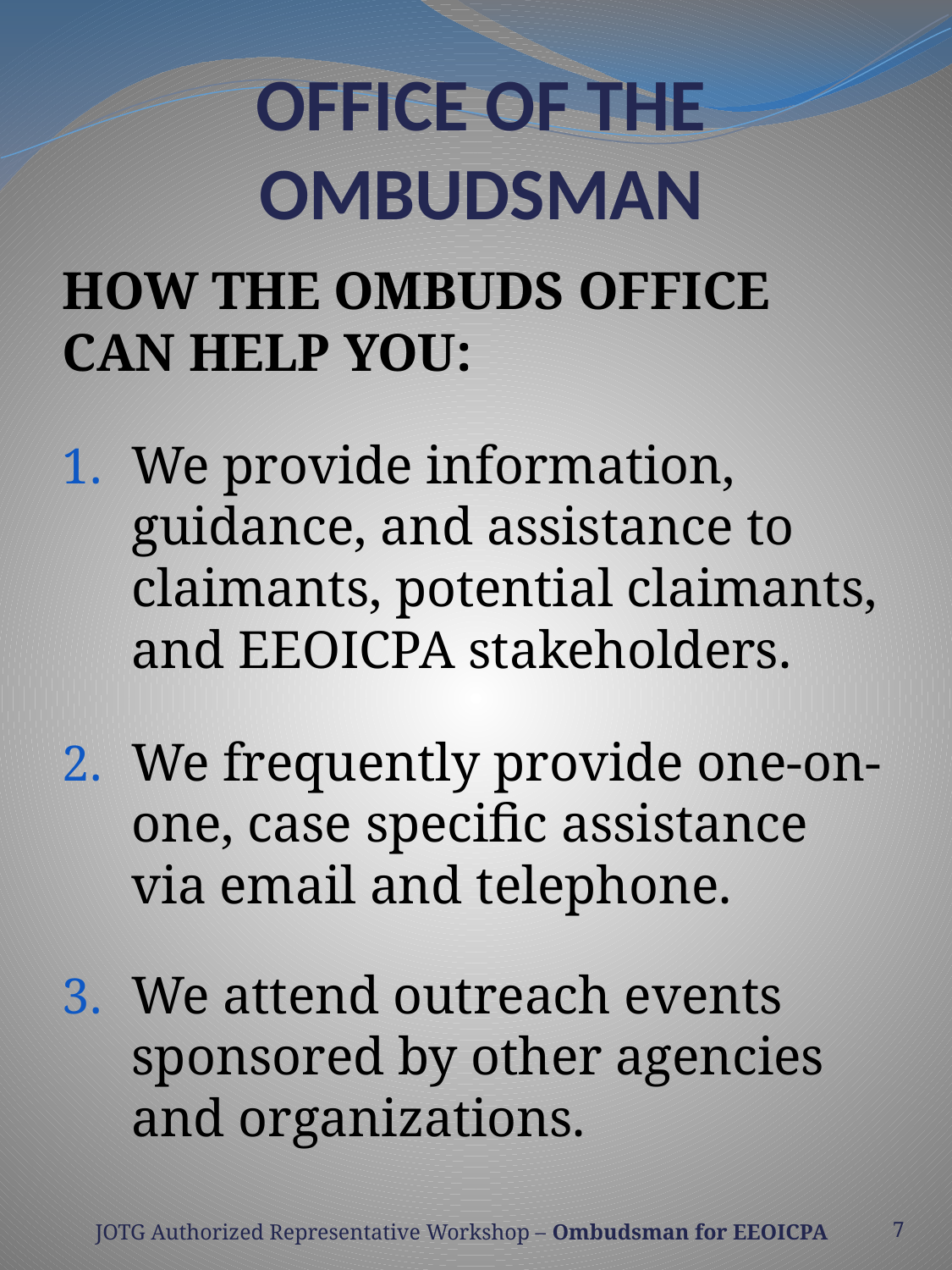

# OFFICE OF THE OMBUDSMAN
HOW THE OMBUDS OFFICE CAN HELP YOU:

We provide information, guidance, and assistance to claimants, potential claimants, and EEOICPA stakeholders.

We frequently provide one-on-one, case specific assistance via email and telephone.

We attend outreach events sponsored by other agencies and organizations.

7
JOTG Authorized Representative Workshop – Ombudsman for EEOICPA